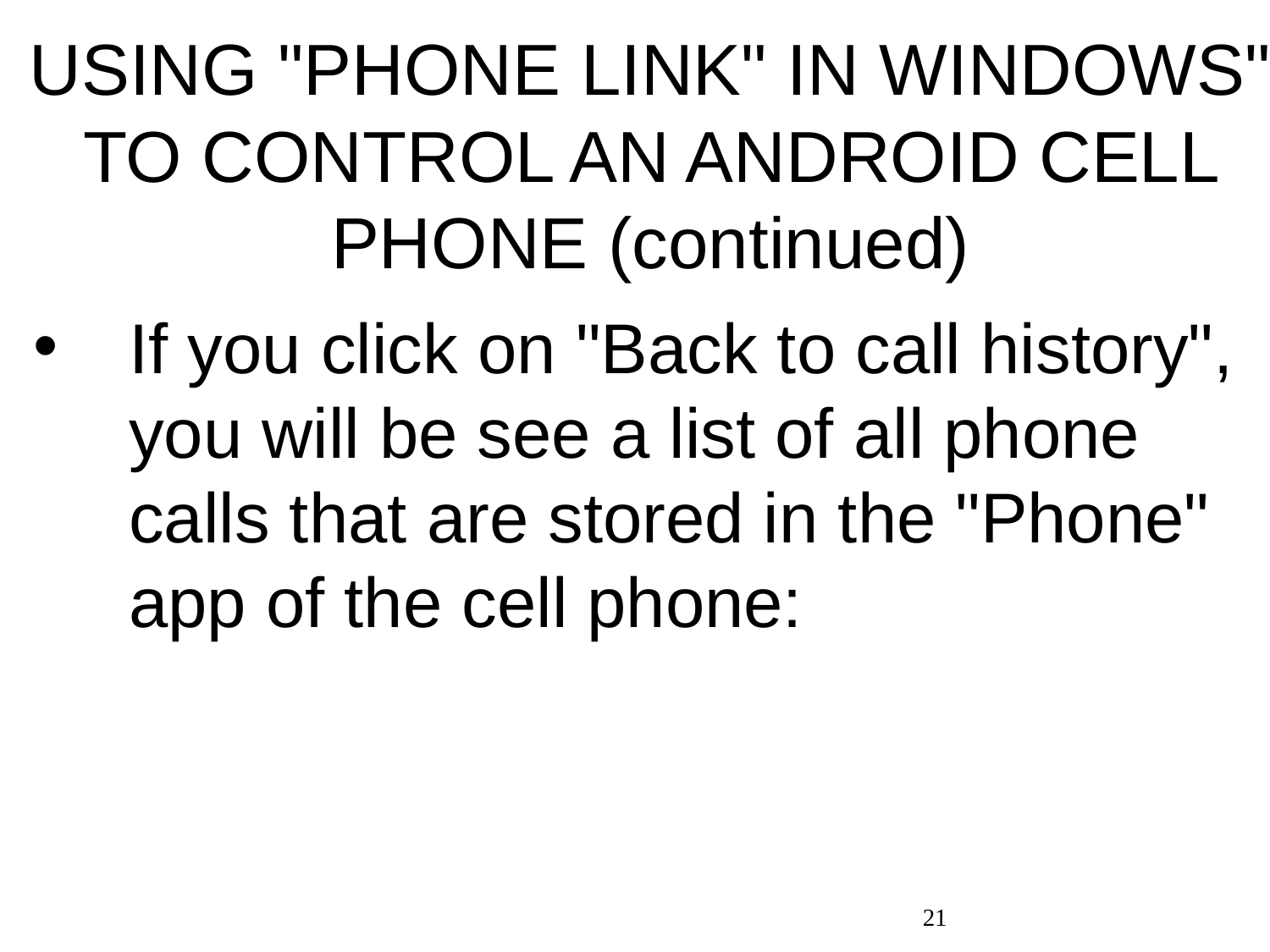

# USING "PHONE LINK" IN WINDOWS" TO CONTROL AN ANDROID CELL PHONE (continued)
If you click on "Back to call history", you will be see a list of all phone calls that are stored in the "Phone" app of the cell phone:
21